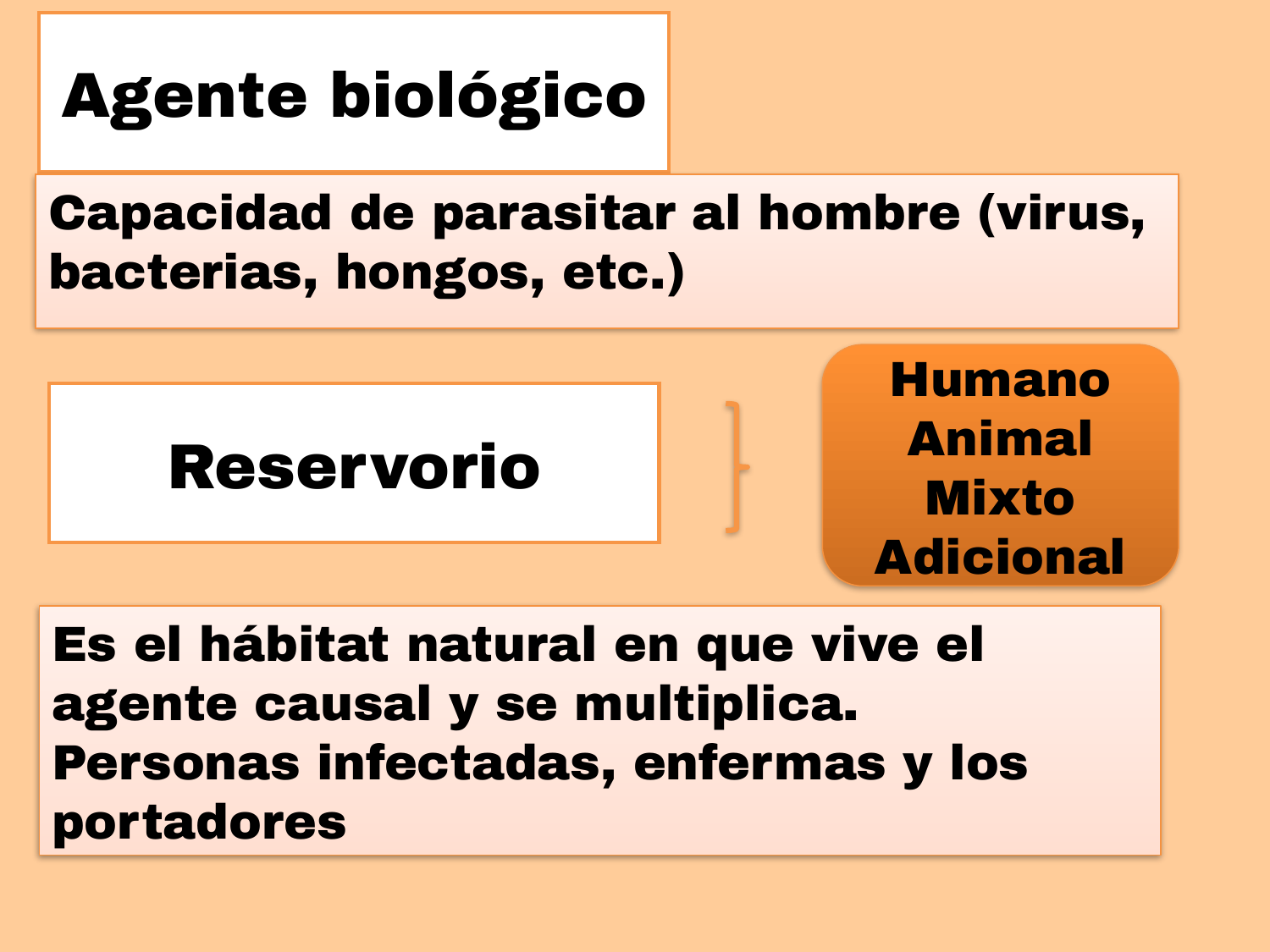

# Agente biológico
Capacidad de parasitar al hombre (virus, bacterias, hongos, etc.)
Humano
Animal
Mixto
Adicional
Reservorio

Es el hábitat natural en que vive el agente causal y se multiplica.
Personas infectadas, enfermas y los portadores